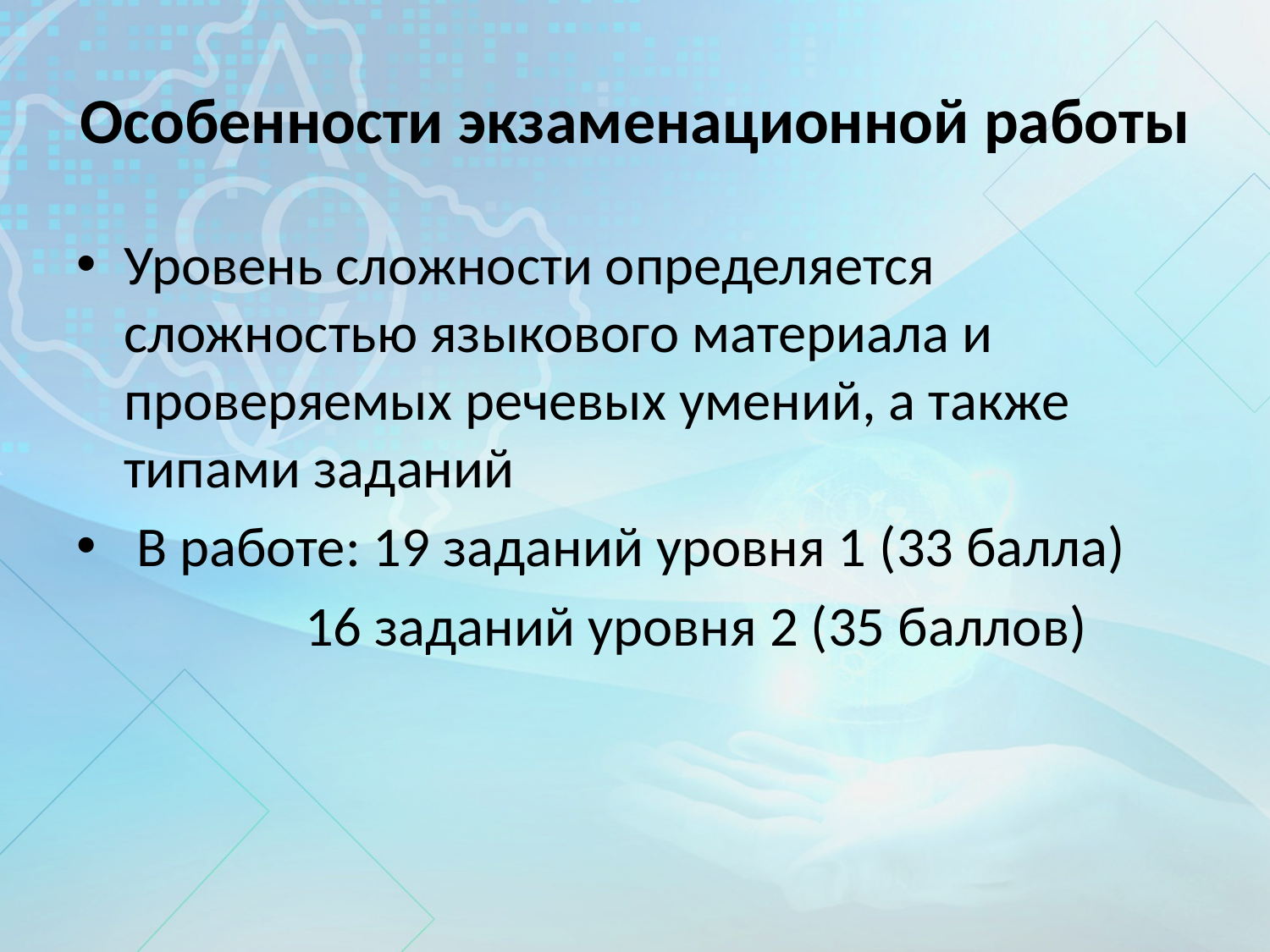

# Особенности экзаменационной работы
Уровень сложности определяется сложностью языкового материала и проверяемых речевых умений, а также типами заданий
 В работе: 19 заданий уровня 1 (33 балла)
                  16 заданий уровня 2 (35 баллов)